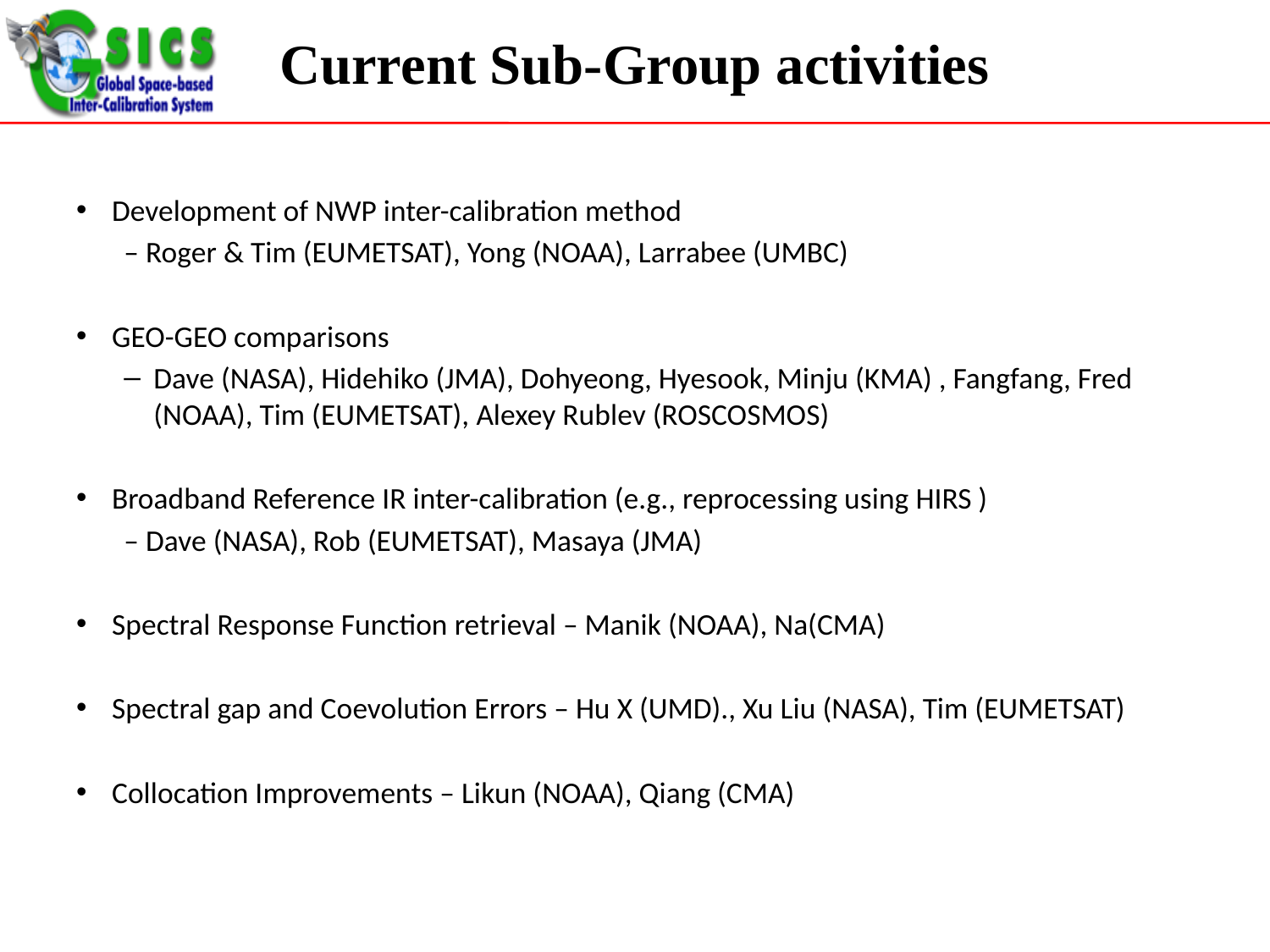

# Current Sub-Group activities

Development of NWP inter-calibration method
– Roger & Tim (EUMETSAT), Yong (NOAA), Larrabee (UMBC)

GEO-GEO comparisons
Dave (NASA), Hidehiko (JMA), Dohyeong, Hyesook, Minju (KMA) , Fangfang, Fred (NOAA), Tim (EUMETSAT), Alexey Rublev (ROSCOSMOS)

Broadband Reference IR inter-calibration (e.g., reprocessing using HIRS )
– Dave (NASA), Rob (EUMETSAT), Masaya (JMA)

Spectral Response Function retrieval – Manik (NOAA), Na(CMA)

Spectral gap and Coevolution Errors – Hu X (UMD)., Xu Liu (NASA), Tim (EUMETSAT)

Collocation Improvements – Likun (NOAA), Qiang (CMA)